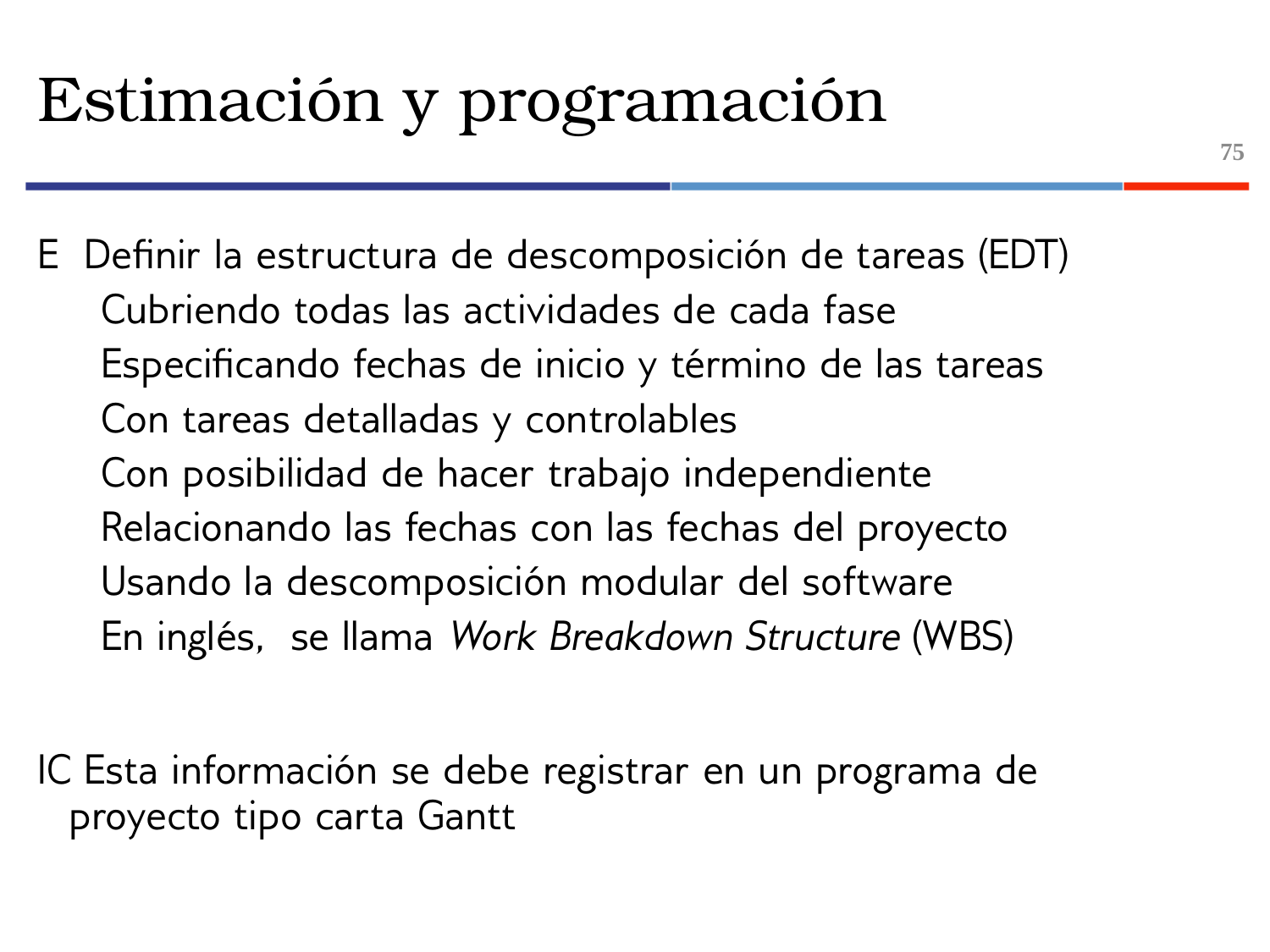

# Estimación y programación
75
E  Definir la estructura de descomposición de tareas (EDT)
Cubriendo todas las actividades de cada fase
Especificando fechas de inicio y término de las tareas
Con tareas detalladas y controlables
Con posibilidad de hacer trabajo independiente
Relacionando las fechas con las fechas del proyecto
Usando la descomposición modular del software
En inglés,  se llama Work Breakdown Structure (WBS)

IC Esta información se debe registrar en un programa de  	proyecto tipo carta Gantt